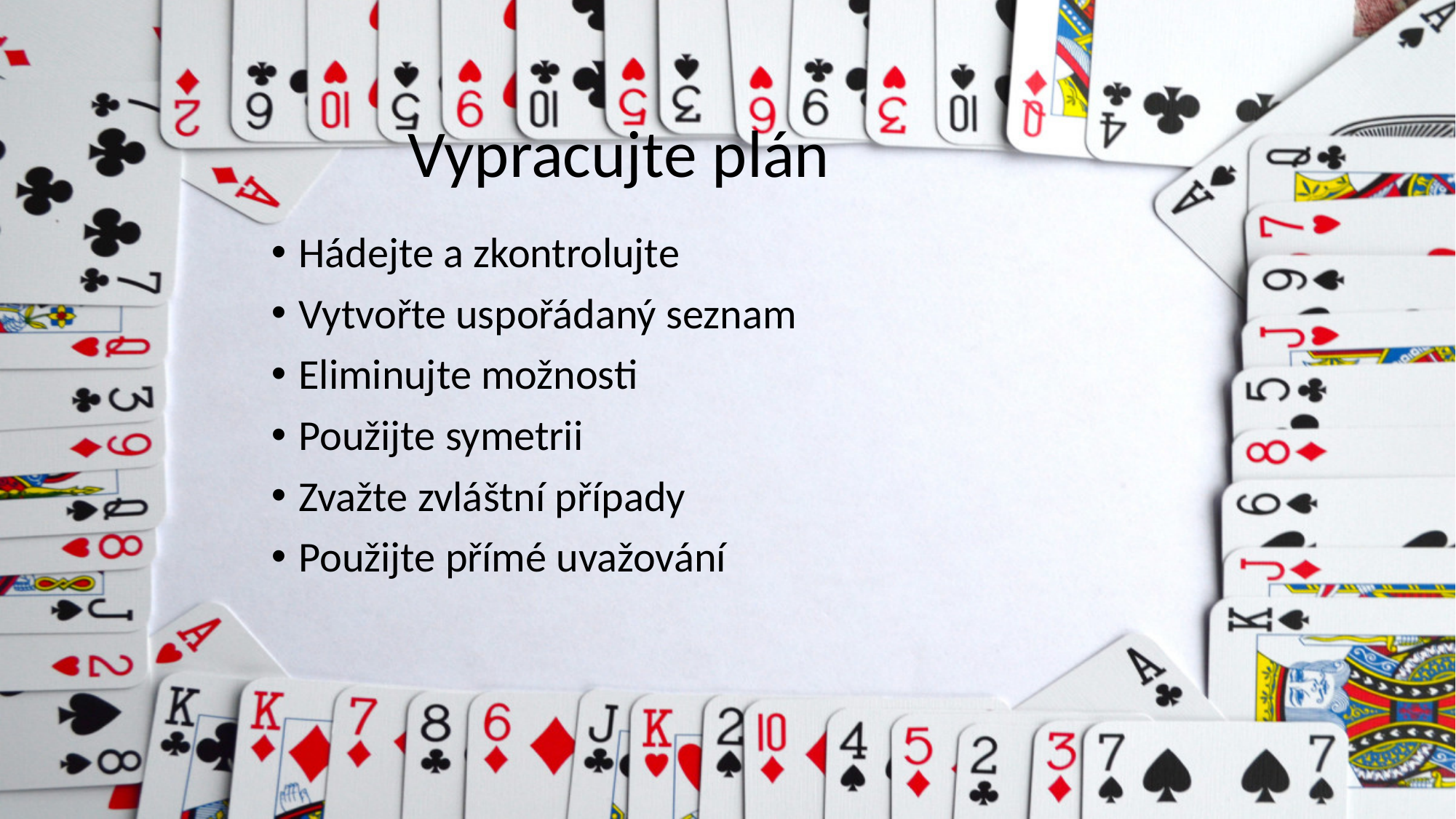

# Vypracujte plán
Hádejte a zkontrolujte
Vytvořte uspořádaný seznam
Eliminujte možnosti
Použijte symetrii
Zvažte zvláštní případy
Použijte přímé uvažování